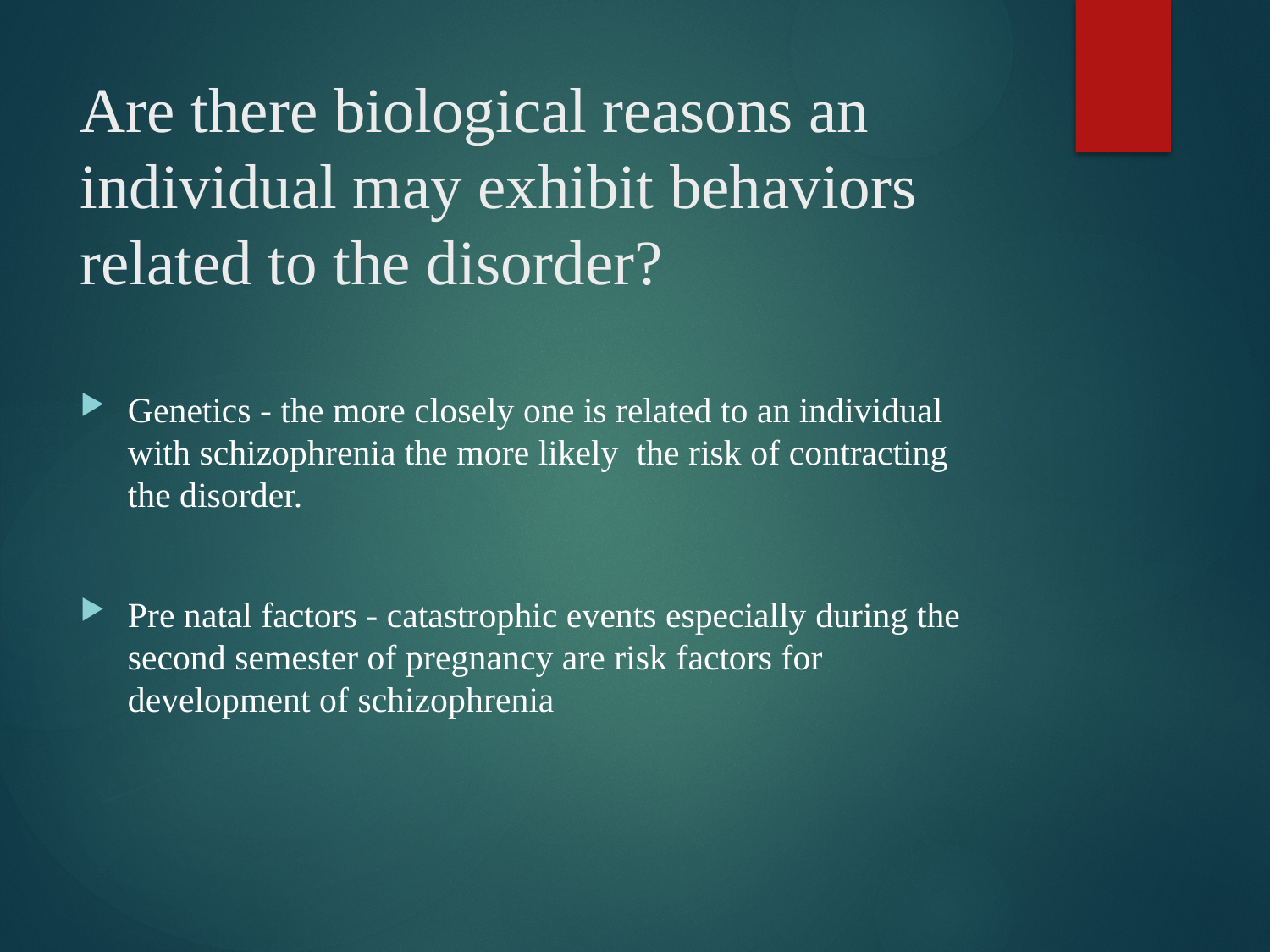

# Are there biological reasons an individual may exhibit behaviors related to the disorder?
Genetics - the more closely one is related to an individual with schizophrenia the more likely  the risk of contracting the disorder.

Pre natal factors - catastrophic events especially during the second semester of pregnancy are risk factors for development of schizophrenia